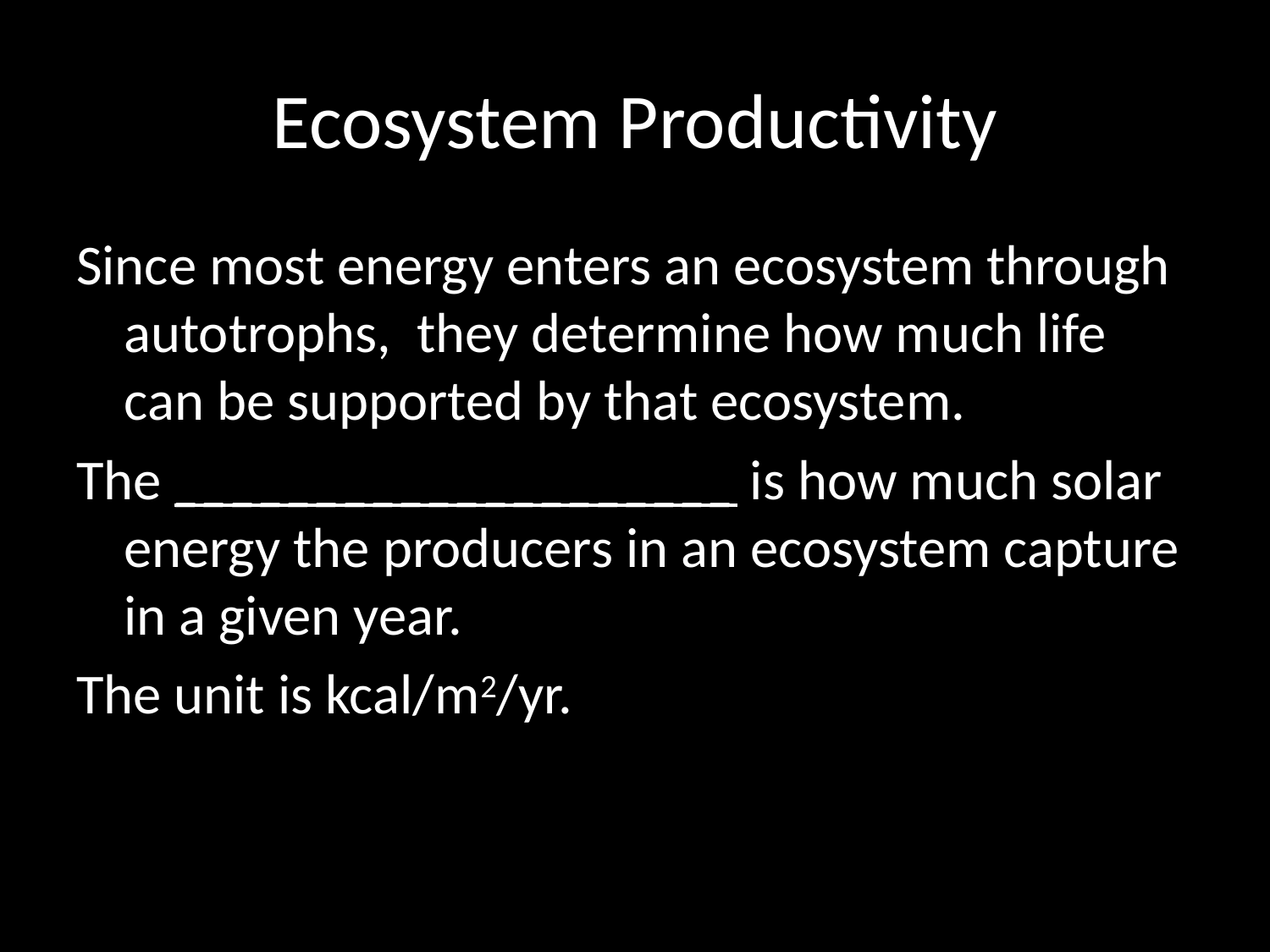

# Ecosystem Productivity
Since most energy enters an ecosystem through autotrophs,  they determine how much life can be supported by that ecosystem.
The ____________________ is how much solar energy the producers in an ecosystem capture in a given year.
The unit is kcal/m2/yr.